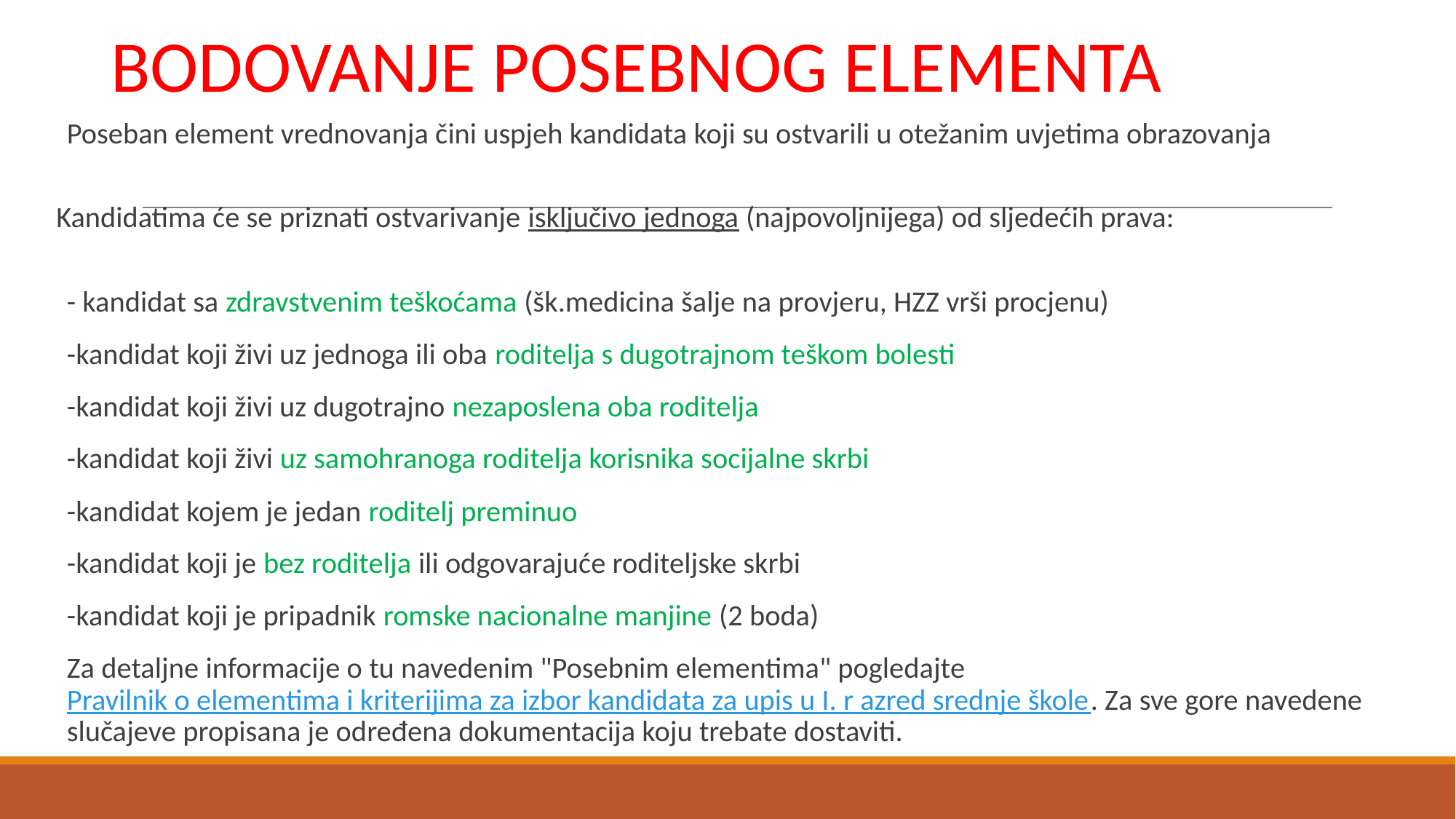

# BODOVANJE POSEBNOG ELEMENTA
Poseban element vrednovanja čini uspjeh kandidata koji su ostvarili u otežanim uvjetima obrazovanja
Kandidatima će se priznati ostvarivanje isključivo jednoga (najpovoljnijega) od sljedećih prava:
- kandidat sa zdravstvenim teškoćama (šk.medicina šalje na provjeru, HZZ vrši procjenu)
-kandidat koji živi uz jednoga ili oba roditelja s dugotrajnom teškom bolesti
-kandidat koji živi uz dugotrajno nezaposlena oba roditelja
-kandidat koji živi uz samohranoga roditelja korisnika socijalne skrbi
-kandidat kojem je jedan roditelj preminuo
-kandidat koji je bez roditelja ili odgovarajuće roditeljske skrbi
-kandidat koji je pripadnik romske nacionalne manjine (2 boda)
Za detaljne informacije o tu navedenim "Posebnim elementima" pogledajte  Pravilnik o elementima i kriterijima za izbor kandidata za upis u I. r azred srednje škole. Za sve gore navedene slučajeve propisana je određena dokumentacija koju trebate dostaviti.